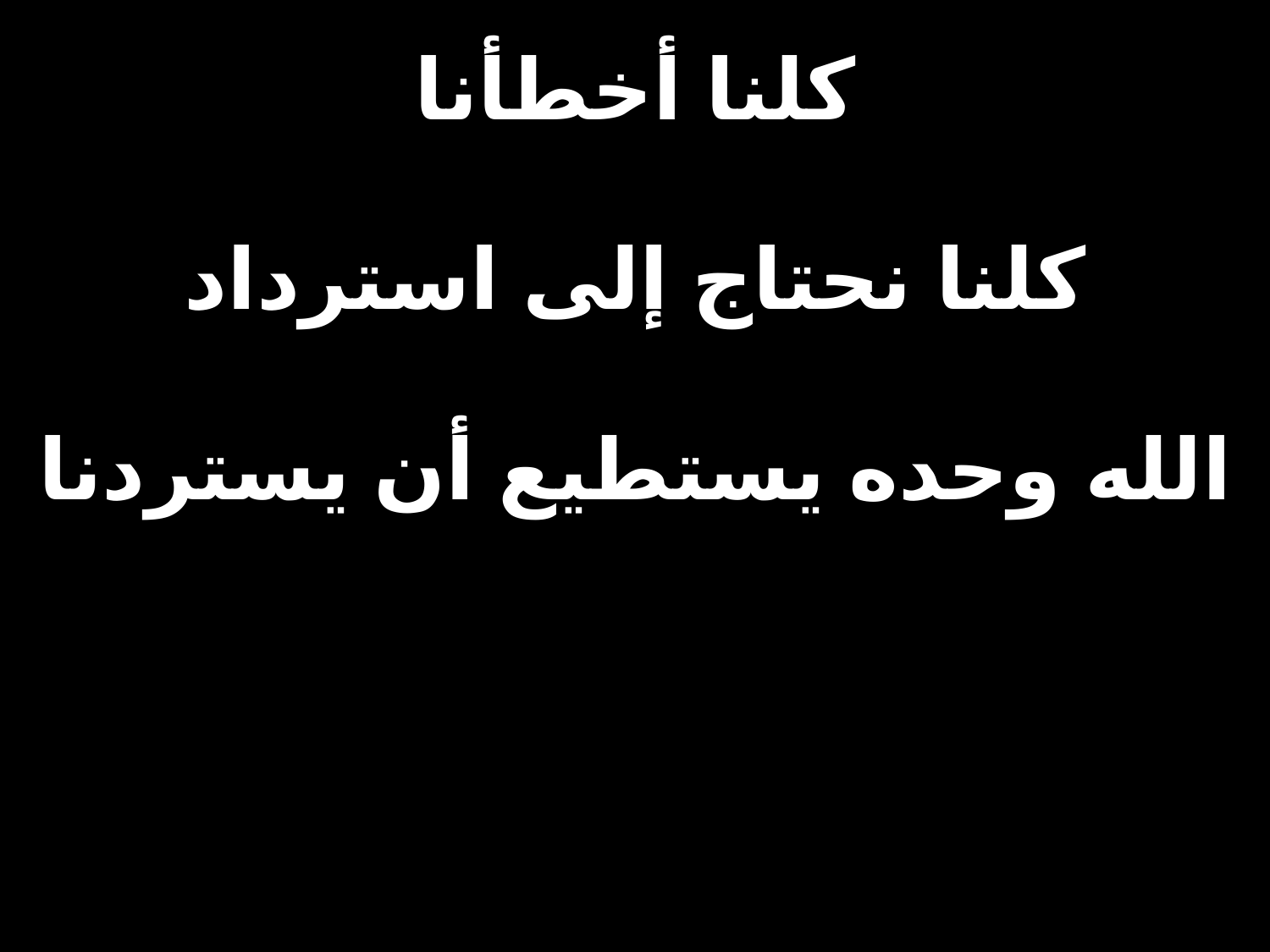

# كلنا أخطأنا
كلنا نحتاج إلى استرداد
الله وحده يستطيع أن يستردنا